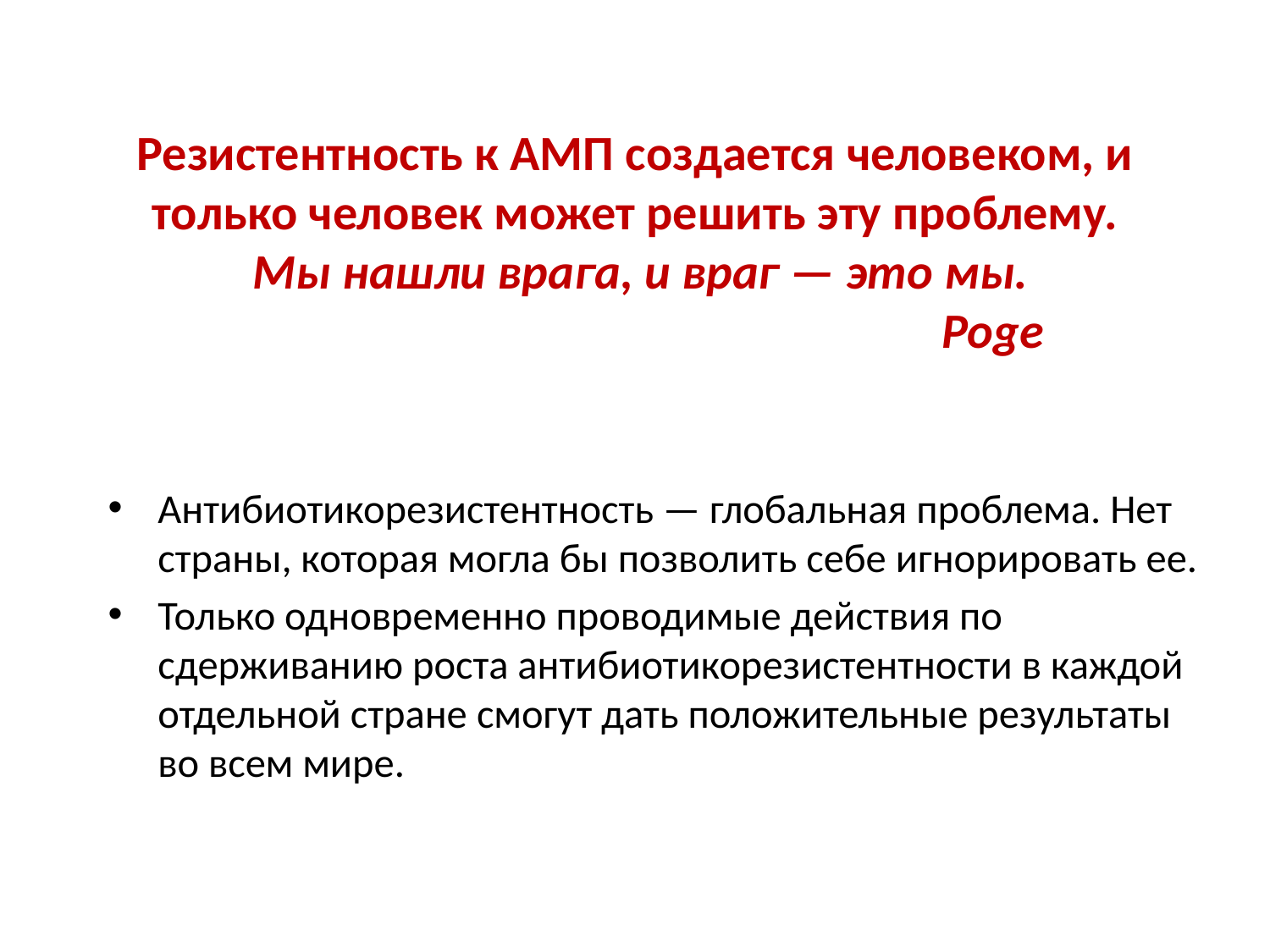

# Резистентность к АМП создается человеком, и только человек может решить эту проблему. Мы нашли врага, и враг — это мы. Poge
Антибиотикорезистентность — глобальная проблема. Нет страны, которая могла бы позволить себе игнорировать ее.
Только одновременно проводимые действия по сдерживанию роста антибиотикорезистентности в каждой отдельной стране смогут дать положительные результаты во всем мире.